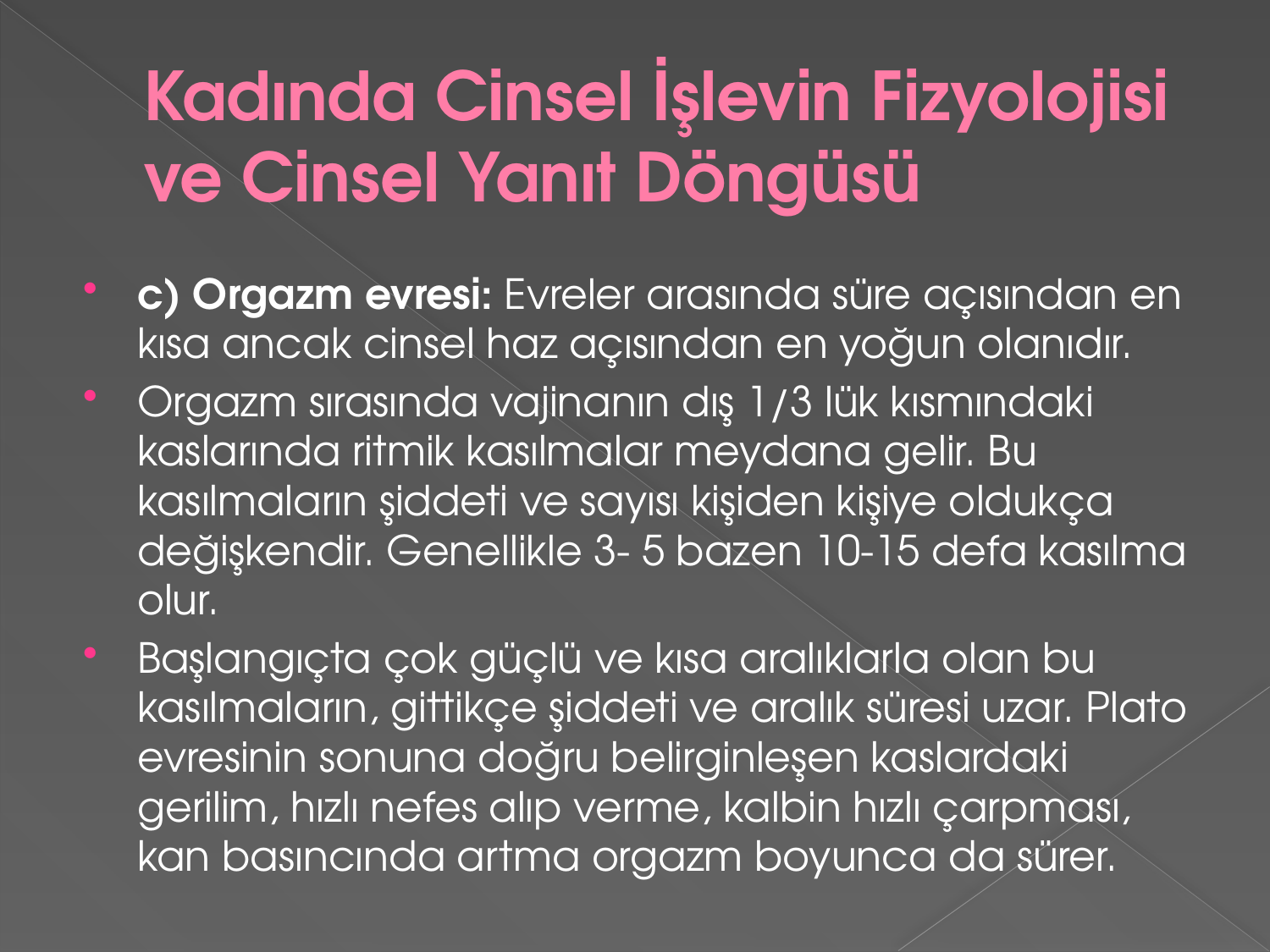

# Kadında Cinsel İşlevin Fizyolojisi ve Cinsel Yanıt Döngüsü
c) Orgazm evresi: Evreler arasında süre açısından en kısa ancak cinsel haz açısından en yoğun olanıdır.
Orgazm sırasında vajinanın dış 1/3 lük kısmındaki kaslarında ritmik kasılmalar meydana gelir. Bu kasılmaların şiddeti ve sayısı kişiden kişiye oldukça değişkendir. Genellikle 3- 5 bazen 10-15 defa kasılma olur.
Başlangıçta çok güçlü ve kısa aralıklarla olan bu kasılmaların, gittikçe şiddeti ve aralık süresi uzar. Plato evresinin sonuna doğru belirginleşen kaslardaki gerilim, hızlı nefes alıp verme, kalbin hızlı çarpması, kan basıncında artma orgazm boyunca da sürer.